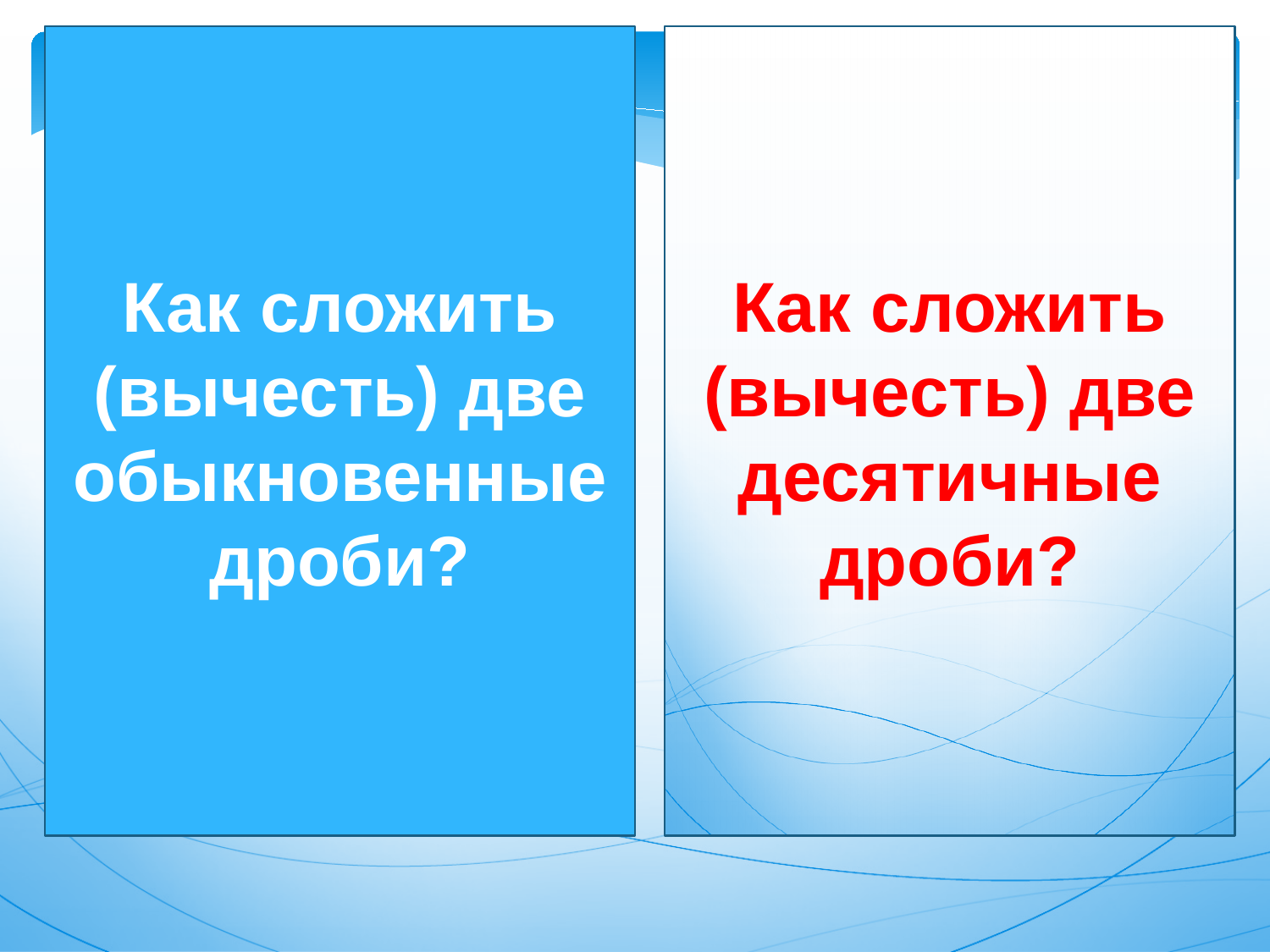

Как сложить (вычесть) две обыкновенные дроби?
Как сложить (вычесть) две десятичные дроби?